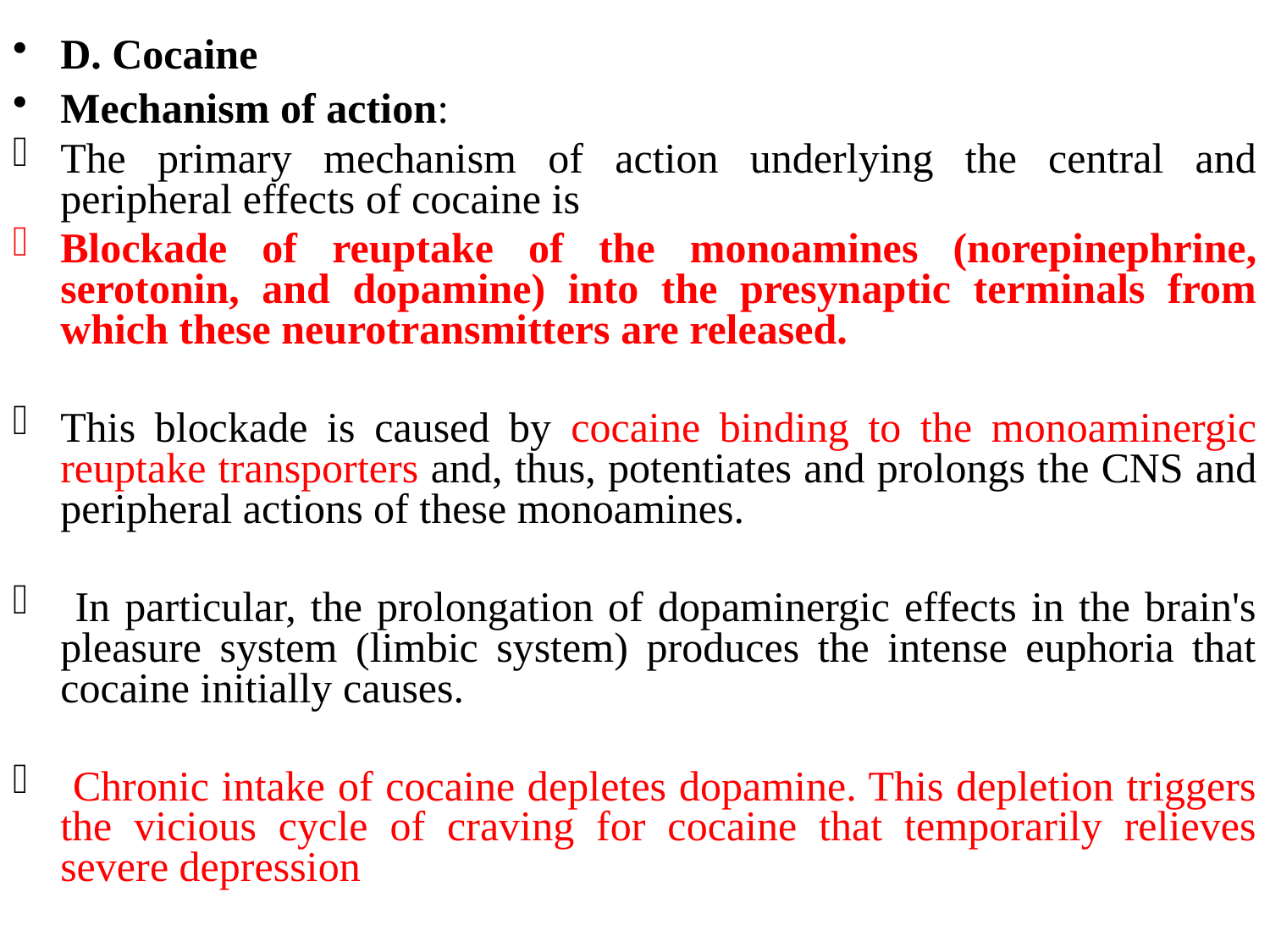

D. Cocaine
Mechanism of action:
The primary mechanism of action underlying the central and peripheral effects of cocaine is
Blockade of reuptake of the monoamines (norepinephrine, serotonin, and dopamine) into the presynaptic terminals from which these neurotransmitters are released.

This blockade is caused by cocaine binding to the monoaminergic reuptake transporters and, thus, potentiates and prolongs the CNS and peripheral actions of these monoamines.

 In particular, the prolongation of dopaminergic effects in the brain's pleasure system (limbic system) produces the intense euphoria that cocaine initially causes.

 Chronic intake of cocaine depletes dopamine. This depletion triggers the vicious cycle of craving for cocaine that temporarily relieves severe depression